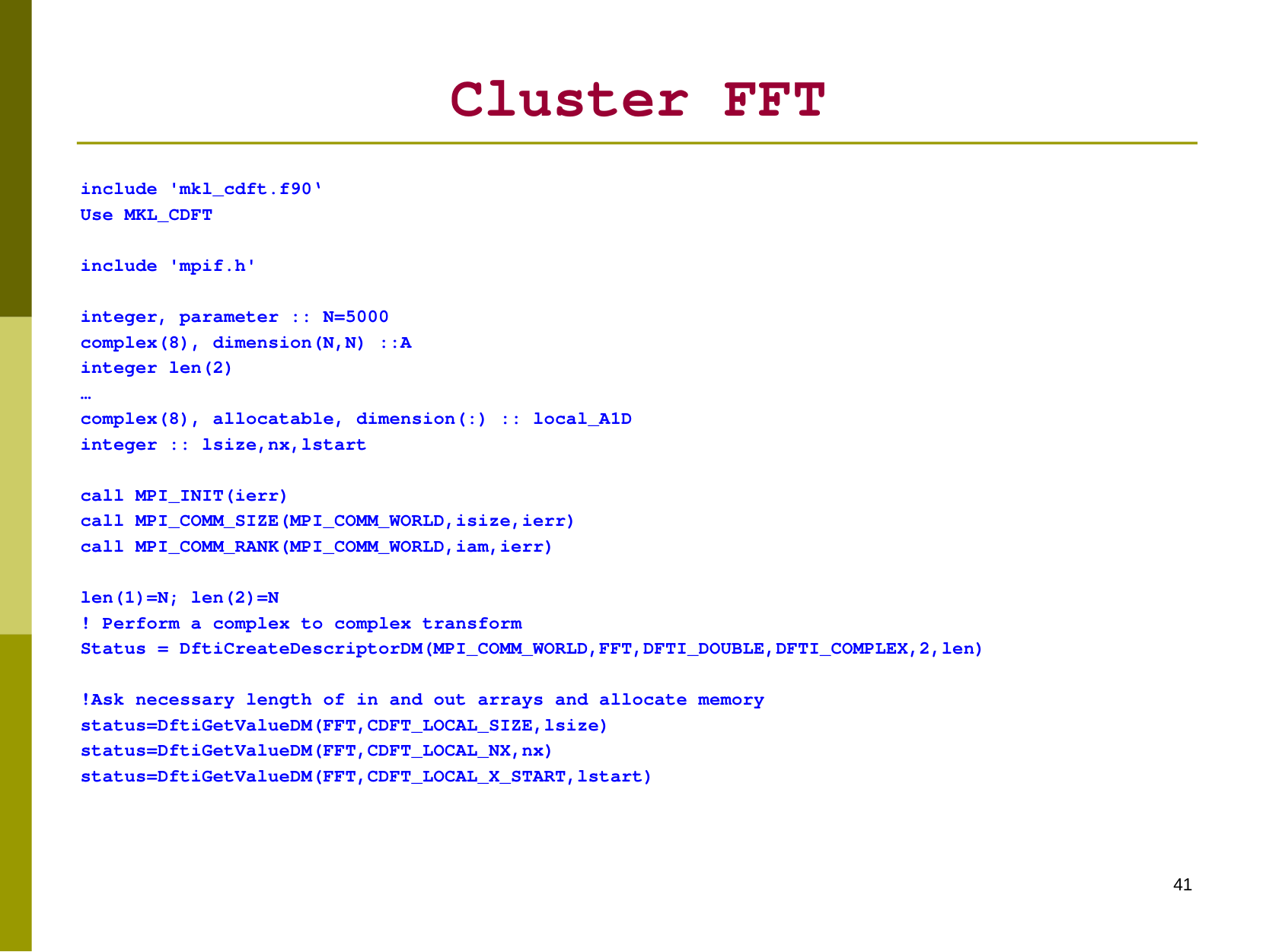

# Cluster FFT
include 'mkl_cdft.f90‘
Use MKL_CDFT

include 'mpif.h'

integer, parameter :: N=5000
complex(8), dimension(N,N) ::A
integer len(2)
…
complex(8), allocatable, dimension(:) :: local_A1D
integer :: lsize,nx,lstart

call MPI_INIT(ierr)
call MPI_COMM_SIZE(MPI_COMM_WORLD,isize,ierr)
call MPI_COMM_RANK(MPI_COMM_WORLD,iam,ierr)

len(1)=N; len(2)=N
! Perform a complex to complex transform
Status = DftiCreateDescriptorDM(MPI_COMM_WORLD,FFT,DFTI_DOUBLE,DFTI_COMPLEX,2,len)

!Ask necessary length of in and out arrays and allocate memory
status=DftiGetValueDM(FFT,CDFT_LOCAL_SIZE,lsize)
status=DftiGetValueDM(FFT,CDFT_LOCAL_NX,nx)
status=DftiGetValueDM(FFT,CDFT_LOCAL_X_START,lstart)
41